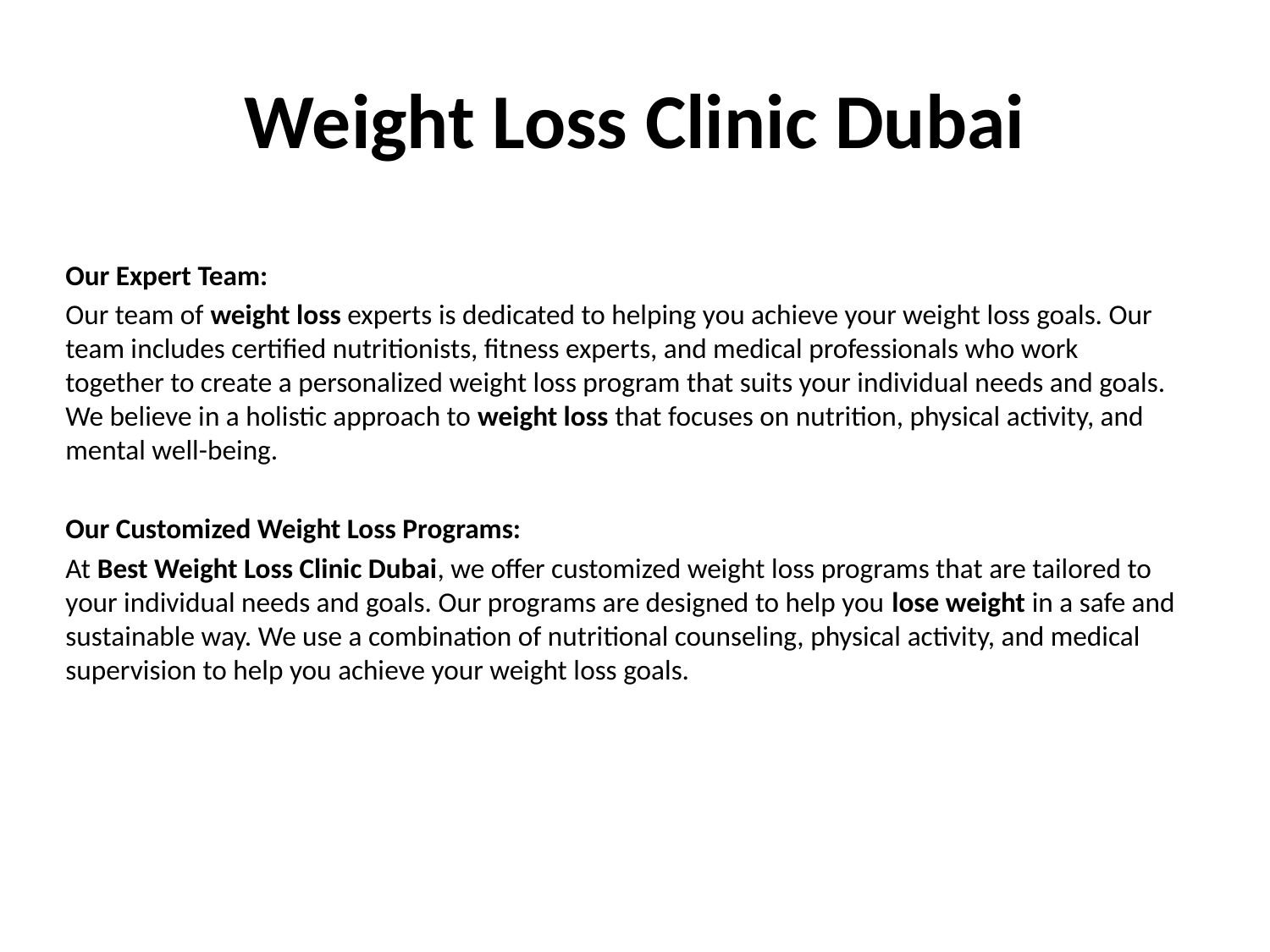

# Weight Loss Clinic Dubai

Our Expert Team:
Our team of weight loss experts is dedicated to helping you achieve your weight loss goals. Our team includes certified nutritionists, fitness experts, and medical professionals who work together to create a personalized weight loss program that suits your individual needs and goals. We believe in a holistic approach to weight loss that focuses on nutrition, physical activity, and mental well-being.

Our Customized Weight Loss Programs:
At Best Weight Loss Clinic Dubai, we offer customized weight loss programs that are tailored to your individual needs and goals. Our programs are designed to help you lose weight in a safe and sustainable way. We use a combination of nutritional counseling, physical activity, and medical supervision to help you achieve your weight loss goals.